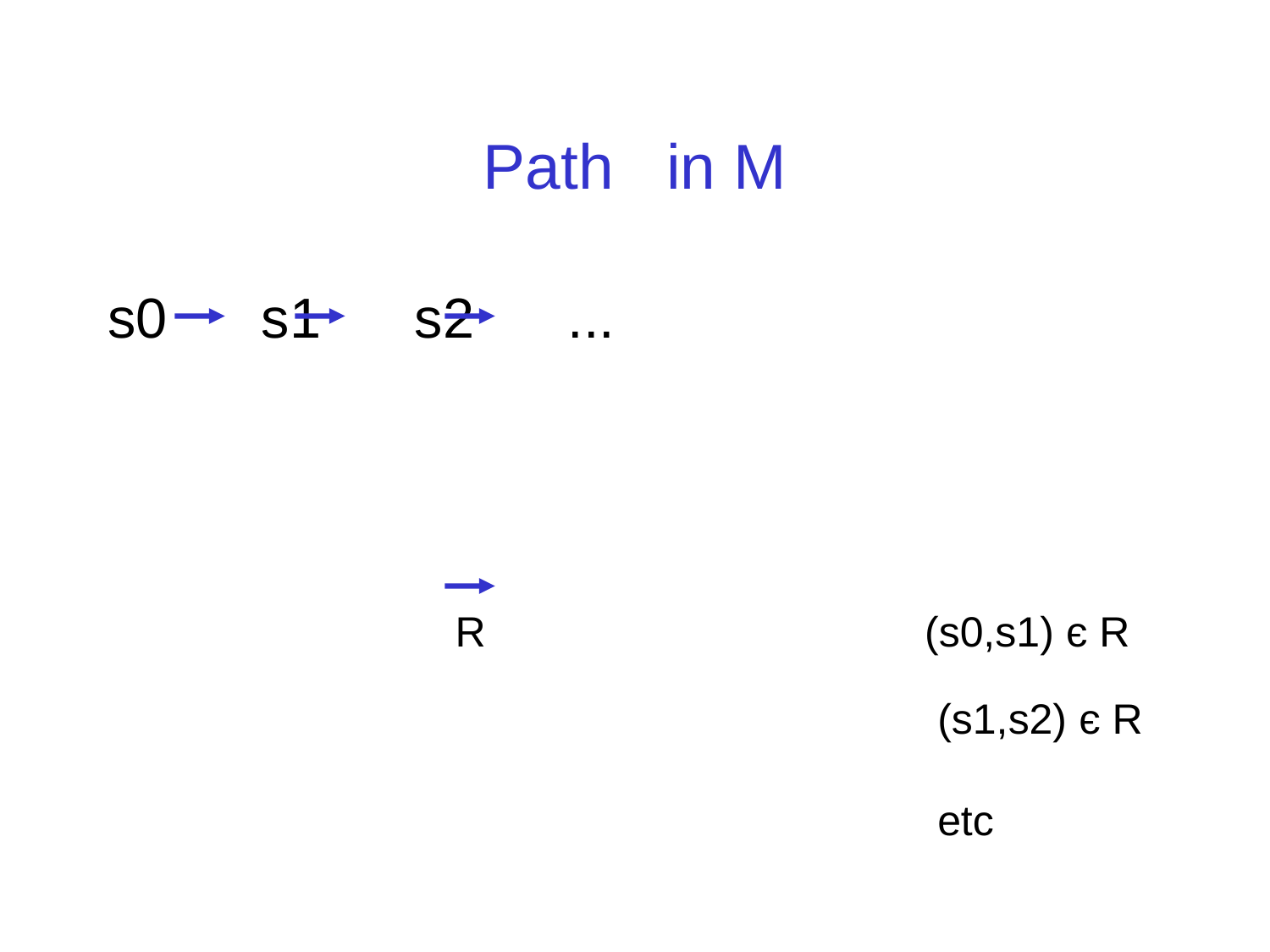

# Path   in M
s0      s1      s2      ...

R
(s0,s1) є R

(s1,s2) є R

etc